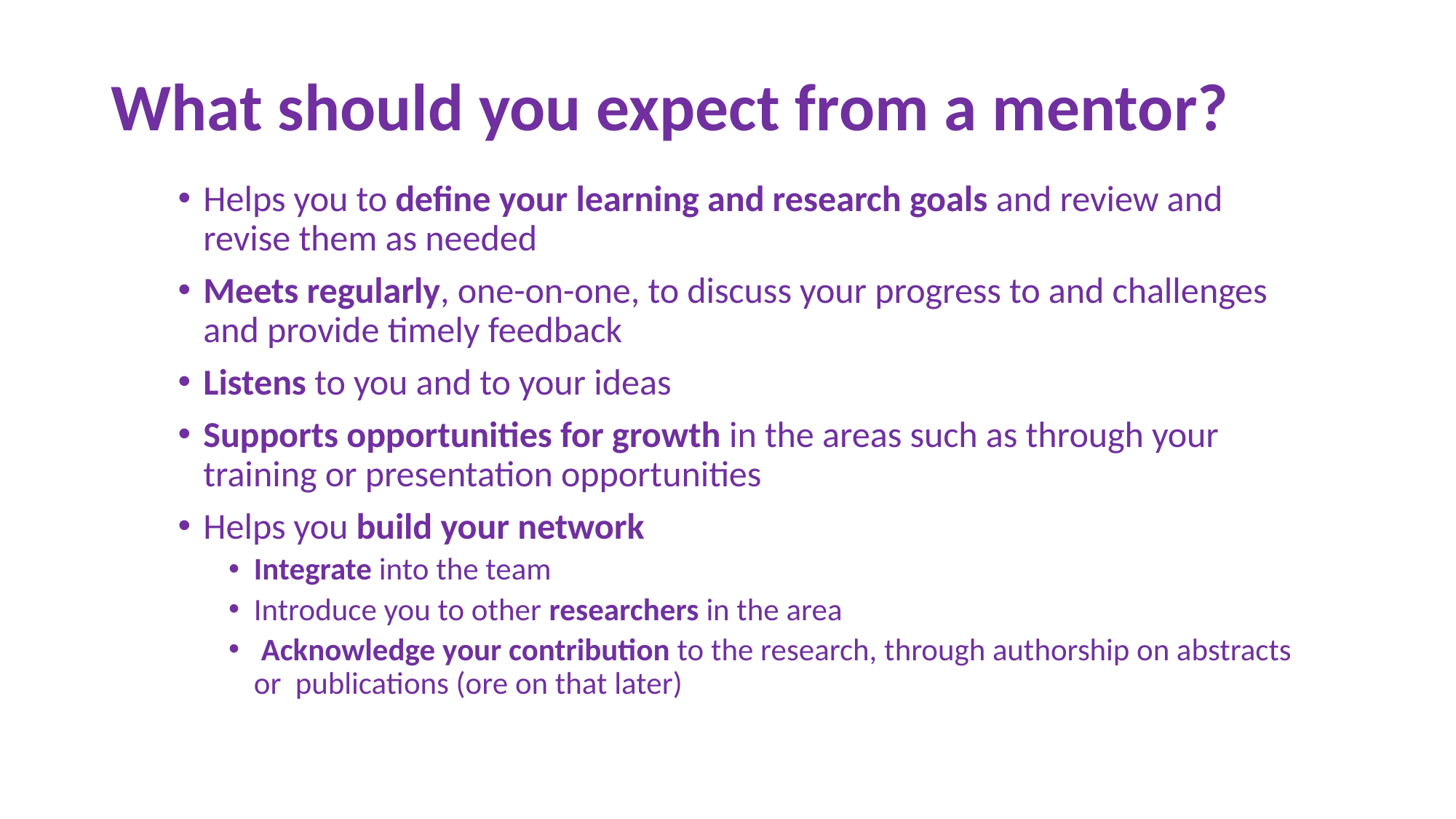

# What should you expect from a mentor?
Helps you to define your learning and research goals and review and revise them as needed
Meets regularly, one-on-one, to discuss your progress to and challenges and provide timely feedback
Listens to you and to your ideas
Supports opportunities for growth in the areas such as through your training or presentation opportunities
Helps you build your network
Integrate into the team
Introduce you to other researchers in the area
 Acknowledge your contribution to the research, through authorship on abstracts or  publications (ore on that later)